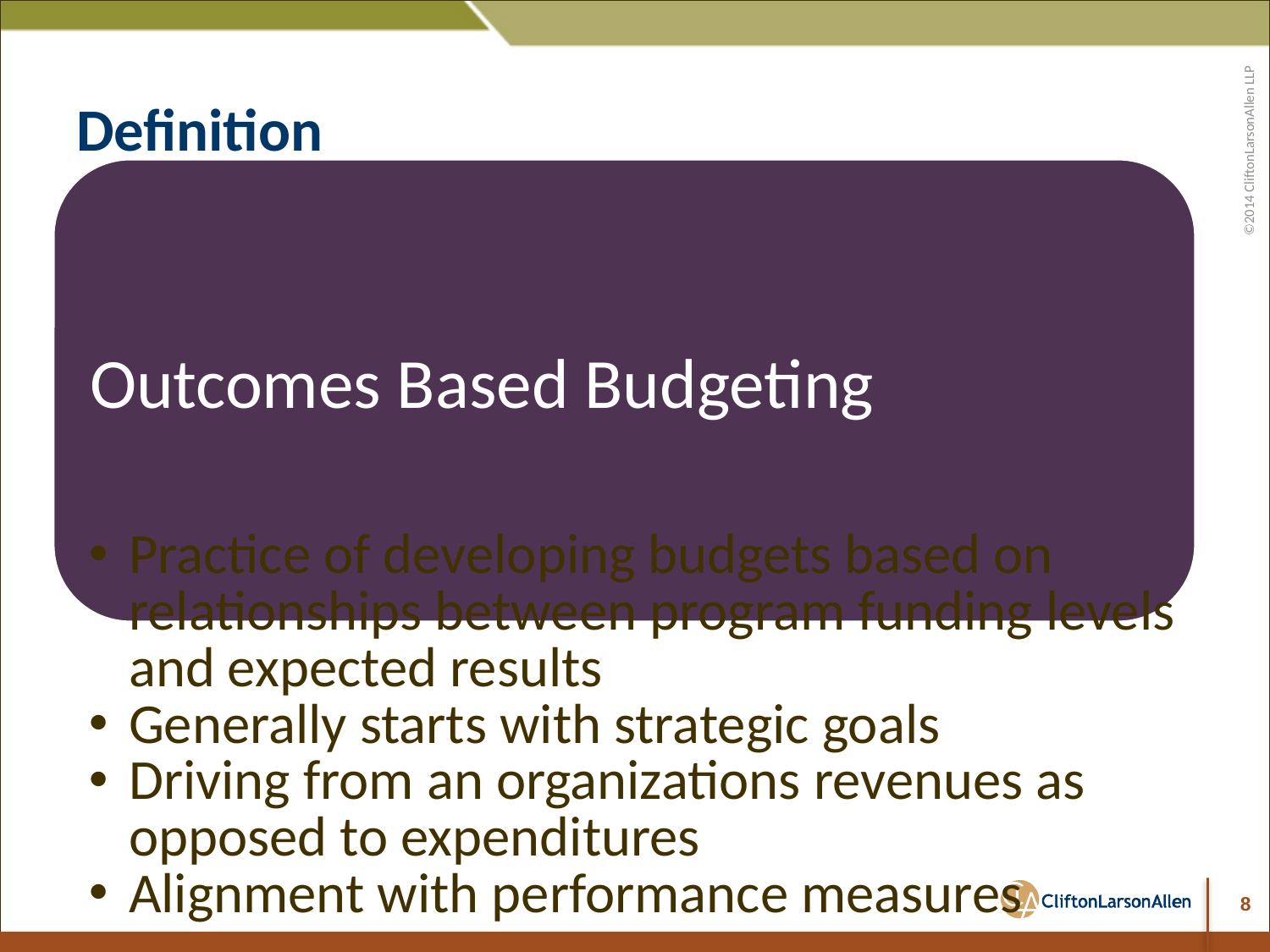

# Definition
Outcomes Based Budgeting
Practice of developing budgets based on relationships between program funding levels and expected results
Generally starts with strategic goals
Driving from an organizations revenues as opposed to expenditures
Alignment with performance measures
8